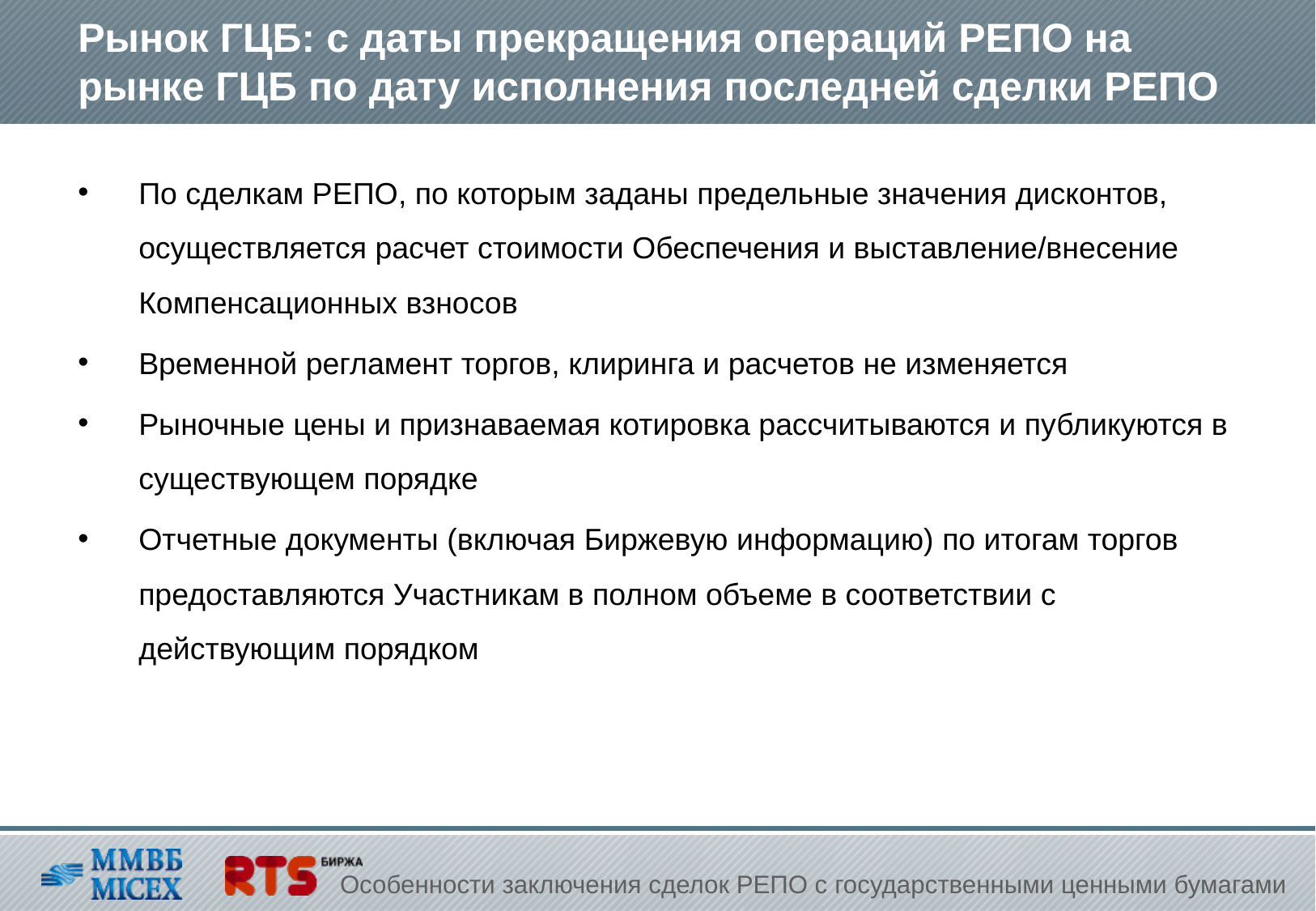

# Рынок ГЦБ: с даты прекращения операций РЕПО на рынке ГЦБ по дату исполнения последней сделки РЕПО
По сделкам РЕПО, по которым заданы предельные значения дисконтов, осуществляется расчет стоимости Обеспечения и выставление/внесение Компенсационных взносов
Временной регламент торгов, клиринга и расчетов не изменяется
Рыночные цены и признаваемая котировка рассчитываются и публикуются в существующем порядке
Отчетные документы (включая Биржевую информацию) по итогам торгов предоставляются Участникам в полном объеме в соответствии с действующим порядком
Особенности заключения сделок РЕПО с государственными ценными бумагами